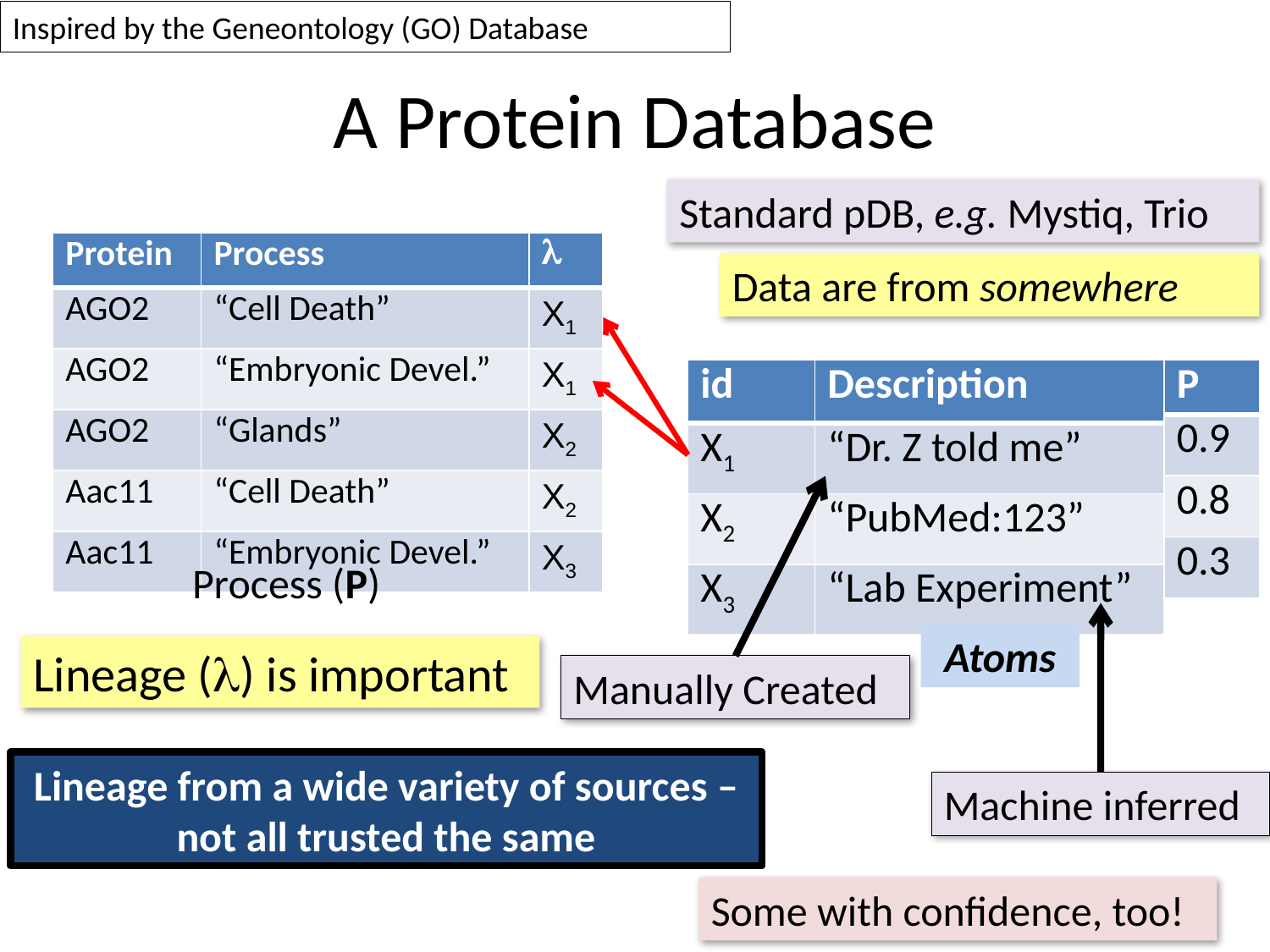

Inspired by the Geneontology (GO) Database
# A Protein Database
Standard pDB, e.g. Mystiq, Trio
| Protein | Process |
| --- | --- |
| AGO2 | “Cell Death” |
| AGO2 | “Embryonic Devel.” |
| AGO2 | “Glands” |
| Aac11 | “Cell Death” |
| Aac11 | “Embryonic Devel.” |
| Protein | Process | λ |
| --- | --- | --- |
| AGO2 | “Cell Death” | X1 |
| AGO2 | “Embryonic Devel.” | X1 |
| AGO2 | “Glands” | X2 |
| Aac11 | “Cell Death” | X2 |
| Aac11 | “Embryonic Devel.” | X3 |
Data are from somewhere
| id | Description | P |
| --- | --- | --- |
| X1 | “Dr. Z told me” | 0.9 |
| X2 | “PubMed:123” | 0.8 |
| X3 | “Lab Experiment” | 0.3 |
| id | Description |
| --- | --- |
| X1 | “Dr. Z told me” |
| X2 | “PubMed:123” |
| X3 | “Lab Experiment” |
Process (P)
Atoms
Lineage (λ) is important
Manually Created
Lineage from a wide variety of sources – not all trusted the same
Machine inferred
Some with confidence, too!